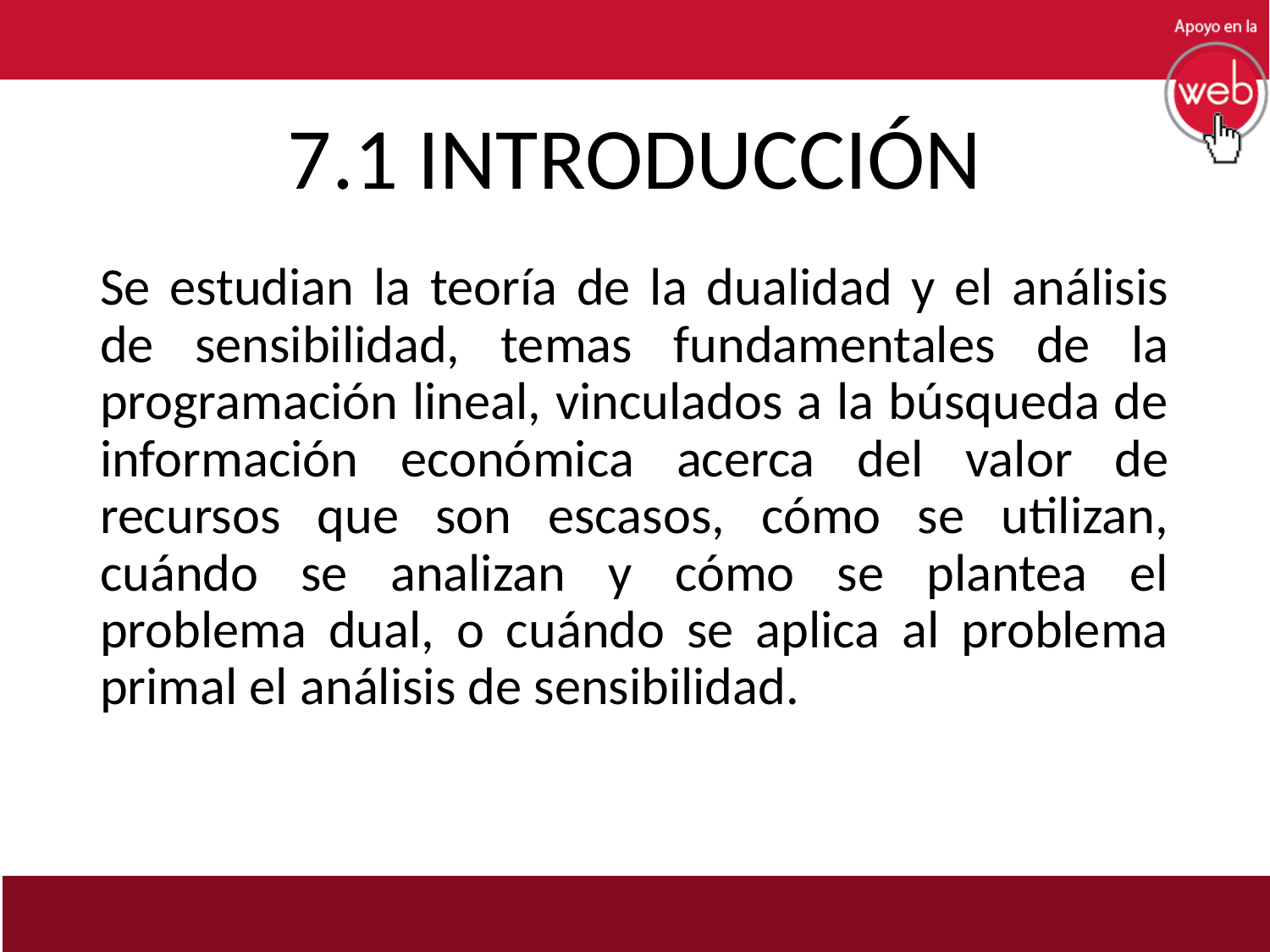

# 7.1 INTRODUCCIÓN
Se estudian la teoría de la dualidad y el análisis de sensibilidad, temas fundamentales de la programación lineal, vinculados a la búsqueda de información económica acerca del valor de recursos que son escasos, cómo se utilizan, cuándo se analizan y cómo se plantea el problema dual, o cuándo se aplica al problema primal el análisis de sensibilidad.